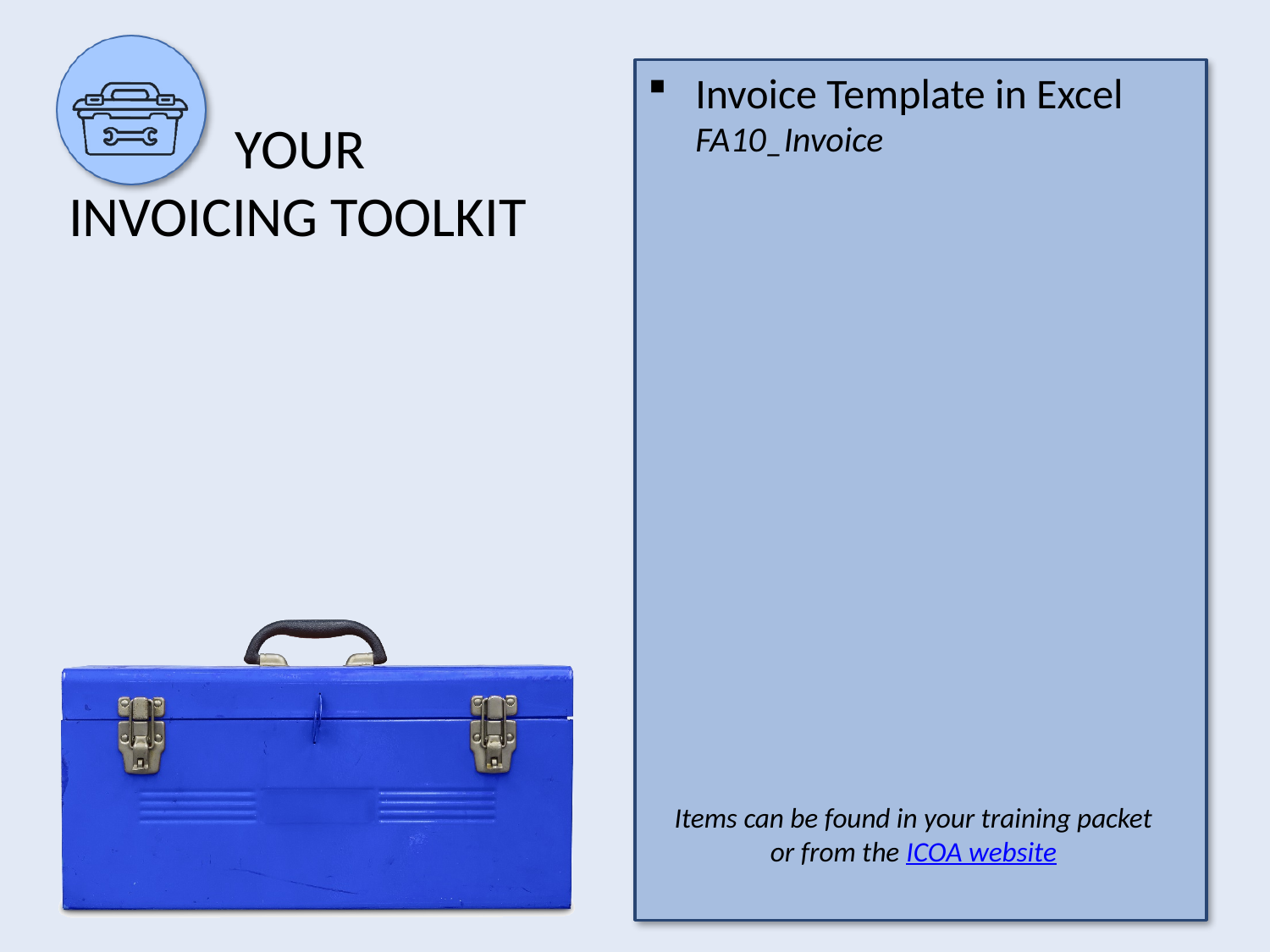

Invoice Template in Excel
FA10_Invoice
# Your Invoicing Toolkit
Items can be found in your training packet or from the ICOA website